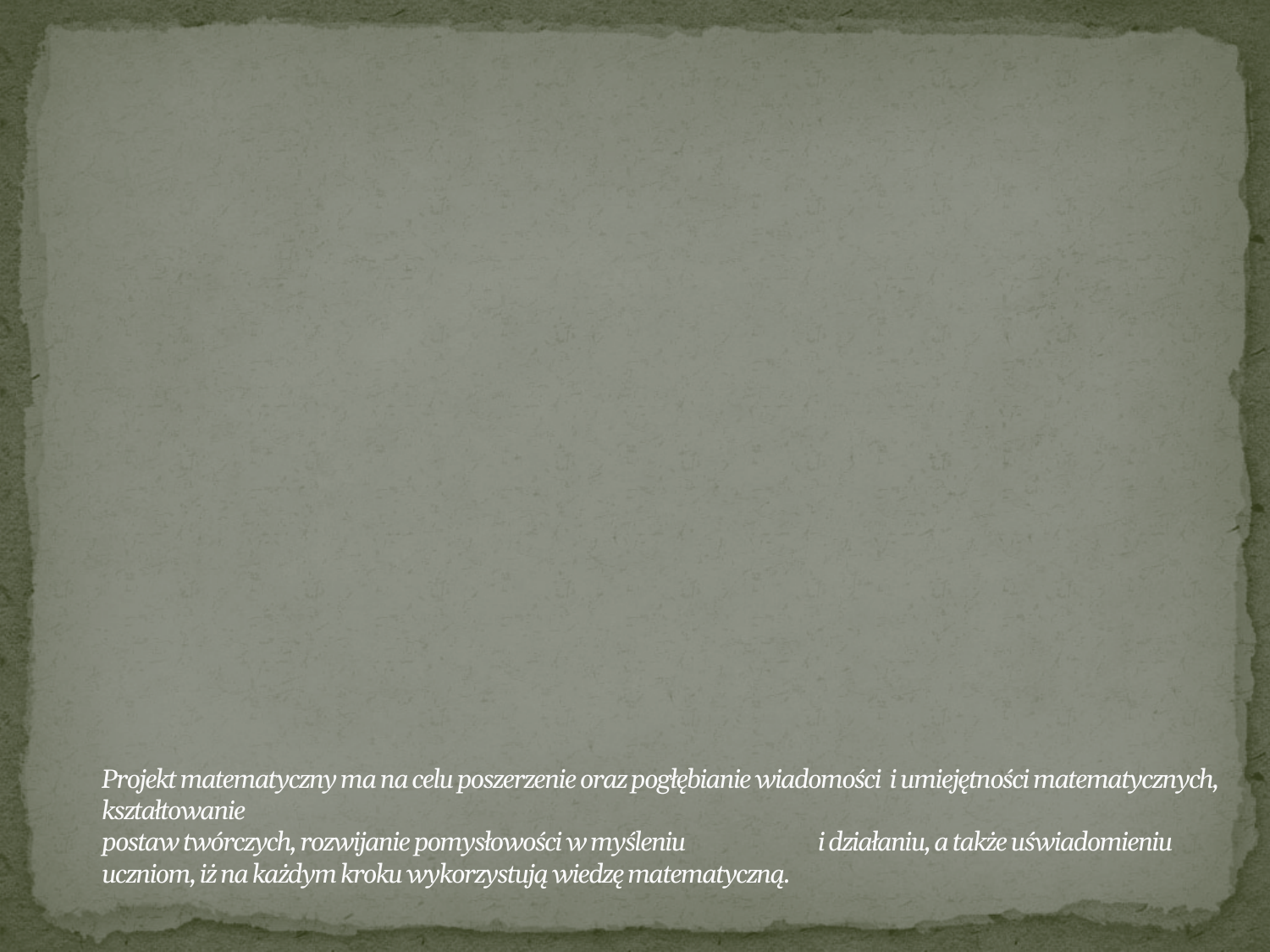

# Projekt matematyczny ma na celu poszerzenie oraz pogłębianie wiadomości  i umiejętności matematycznych, kształtowanie postaw twórczych, rozwijanie pomysłowości w myśleniu                             i działaniu, a także uświadomieniu uczniom, iż na każdym kroku wykorzystują wiedzę matematyczną.